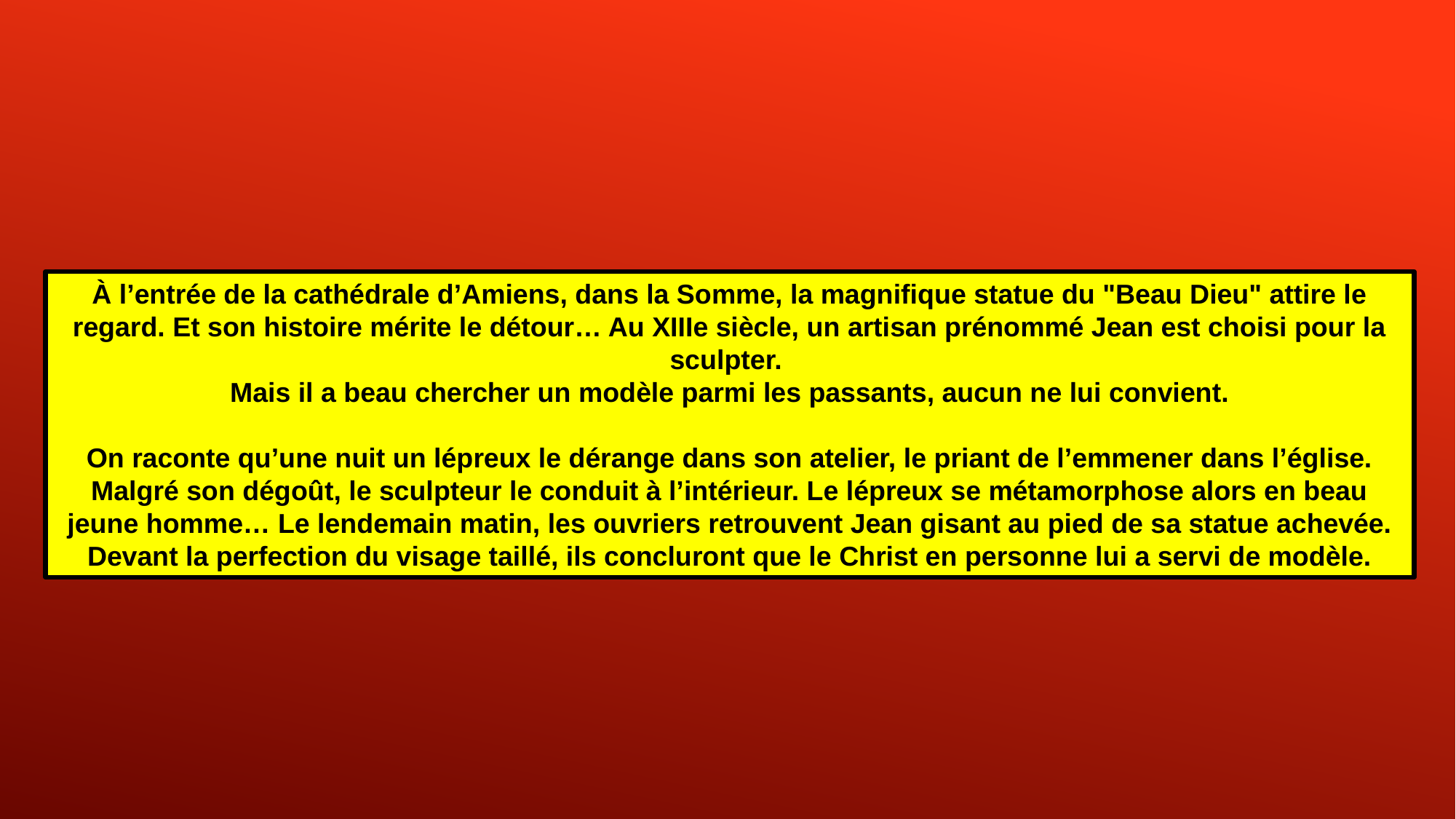

À l’entrée de la cathédrale d’Amiens, dans la Somme, la magnifique statue du "Beau Dieu" attire le regard. Et son histoire mérite le détour… Au XIIIe siècle, un artisan prénommé Jean est choisi pour la sculpter.
Mais il a beau chercher un modèle parmi les passants, aucun ne lui convient.

On raconte qu’une nuit un lépreux le dérange dans son atelier, le priant de l’emmener dans l’église. Malgré son dégoût, le sculpteur le conduit à l’intérieur. Le lépreux se métamorphose alors en beau jeune homme… Le lendemain matin, les ouvriers retrouvent Jean gisant au pied de sa statue achevée. Devant la perfection du visage taillé, ils concluront que le Christ en personne lui a servi de modèle.